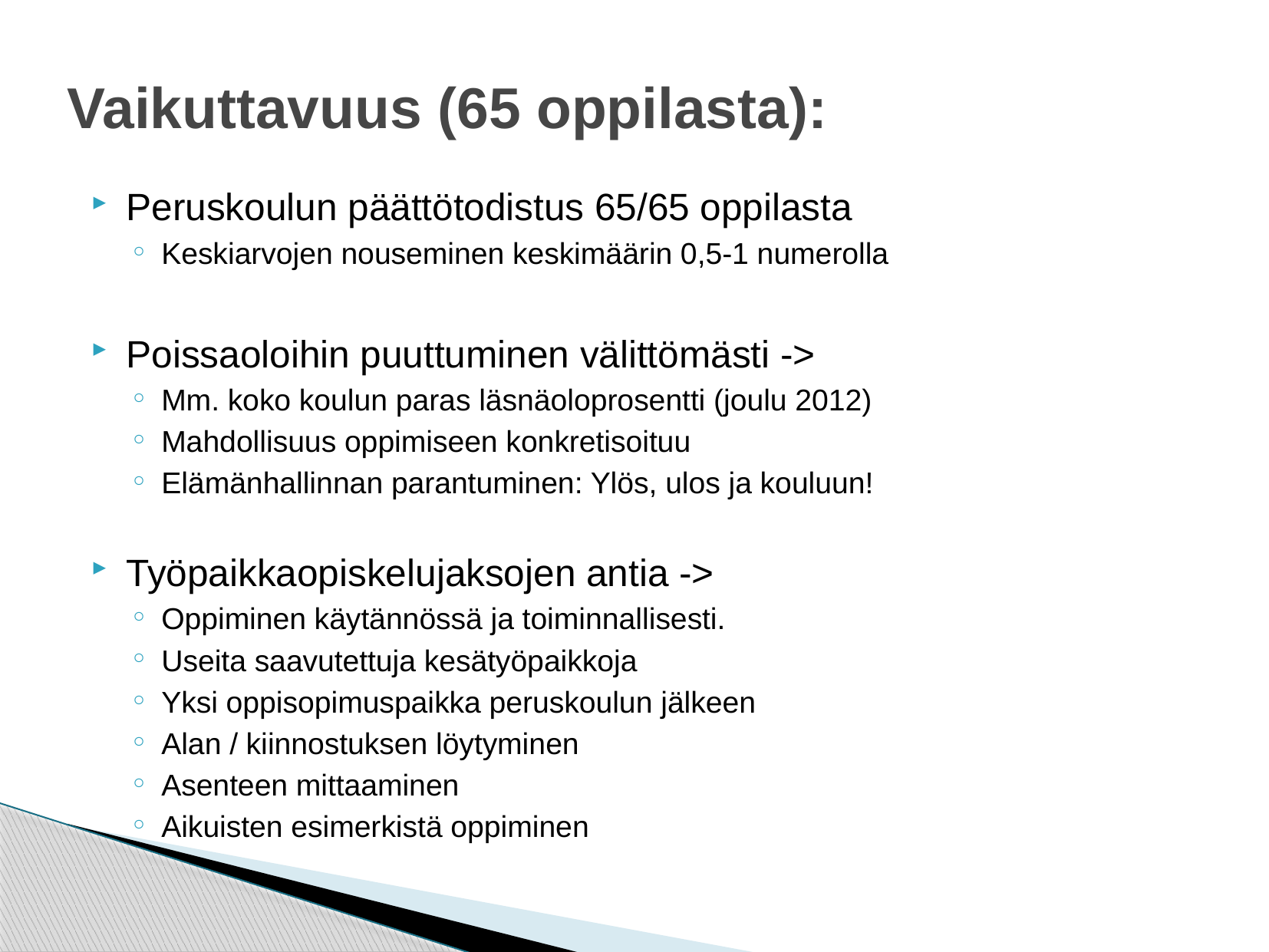

# Vaikuttavuus (65 oppilasta):
Peruskoulun päättötodistus 65/65 oppilasta
Keskiarvojen nouseminen keskimäärin 0,5-1 numerolla

Poissaoloihin puuttuminen välittömästi ->
Mm. koko koulun paras läsnäoloprosentti (joulu 2012)
Mahdollisuus oppimiseen konkretisoituu
Elämänhallinnan parantuminen: Ylös, ulos ja kouluun!

Työpaikkaopiskelujaksojen antia ->
Oppiminen käytännössä ja toiminnallisesti.
Useita saavutettuja kesätyöpaikkoja
Yksi oppisopimuspaikka peruskoulun jälkeen
Alan / kiinnostuksen löytyminen
Asenteen mittaaminen
Aikuisten esimerkistä oppiminen